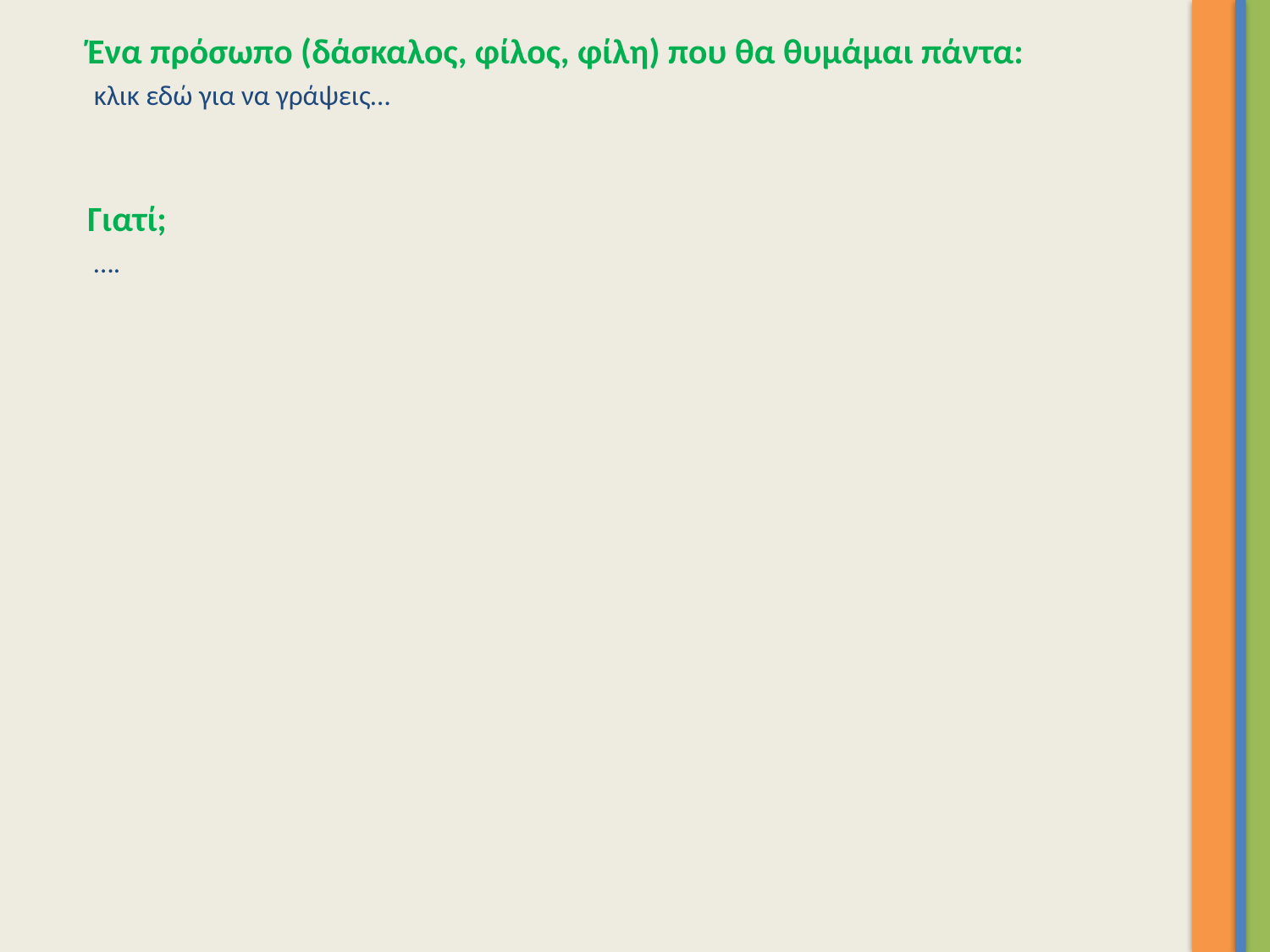

Ένα πρόσωπο (δάσκαλος, φίλος, φίλη) που θα θυμάμαι πάντα:
 κλικ εδώ για να γράψεις…

Γιατί;
 ….